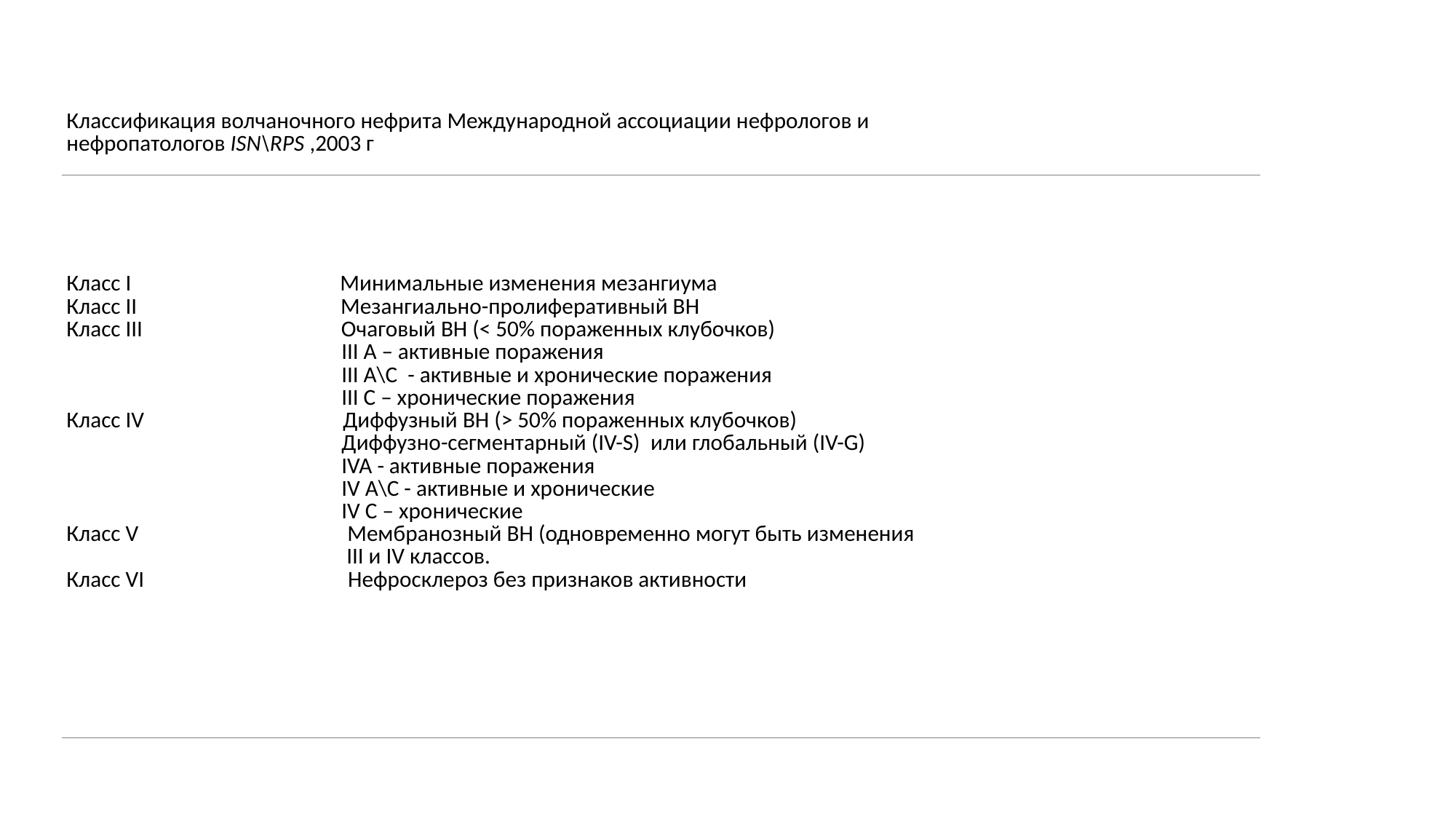

#
| Классификация волчаночного нефрита Международной ассоциации нефрологов и нефропатологов ISN\RPS ,2003 г |
| --- |
| Класс I                                         Минимальные изменения мезангиума Класс II                                        Мезангиально-пролиферативный ВН Класс III                                       Очаговый ВН (< 50% пораженных клубочков)                                                       III A – активные поражения                                                       III A\C  - активные и хронические поражения                                                       III C – хронические поражения Класс IV                                       Диффузный ВН (> 50% пораженных клубочков)                                                       Диффузно-сегментарный (IV-S)  или глобальный (IV-G)                                                       IVA - активные поражения                                                       IV A\C - активные и хронические                                                       IV C – хронические Класс V                                         Мембранозный ВН (одновременно могут быть изменения                                                        III и IV классов. Класс VI                                        Нефросклероз без признаков активности |